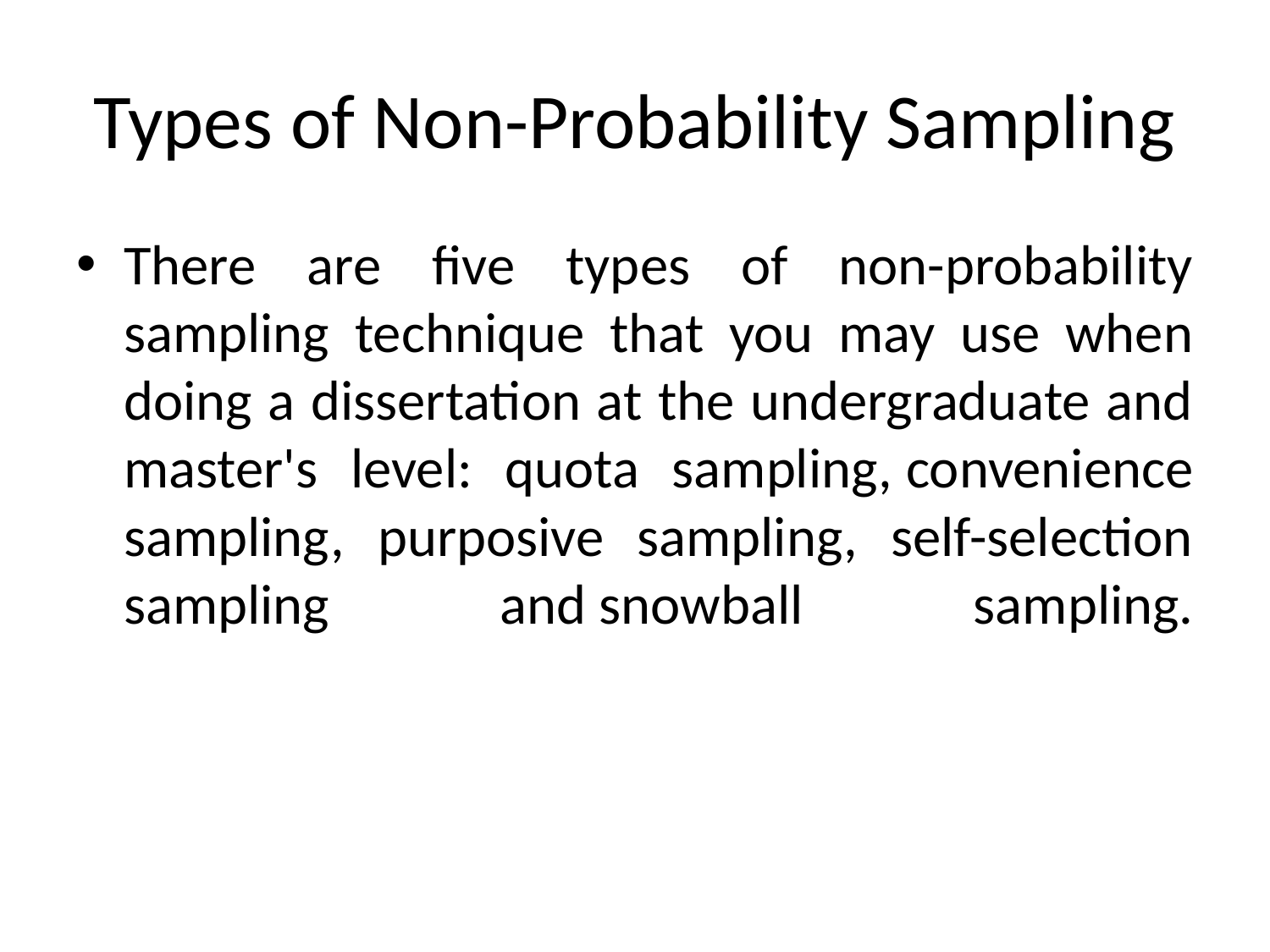

# Types of Non-Probability Sampling
There are five types of non-probability sampling technique that you may use when doing a dissertation at the undergraduate and master's level: quota sampling, convenience sampling, purposive sampling, self-selection sampling and snowball sampling.